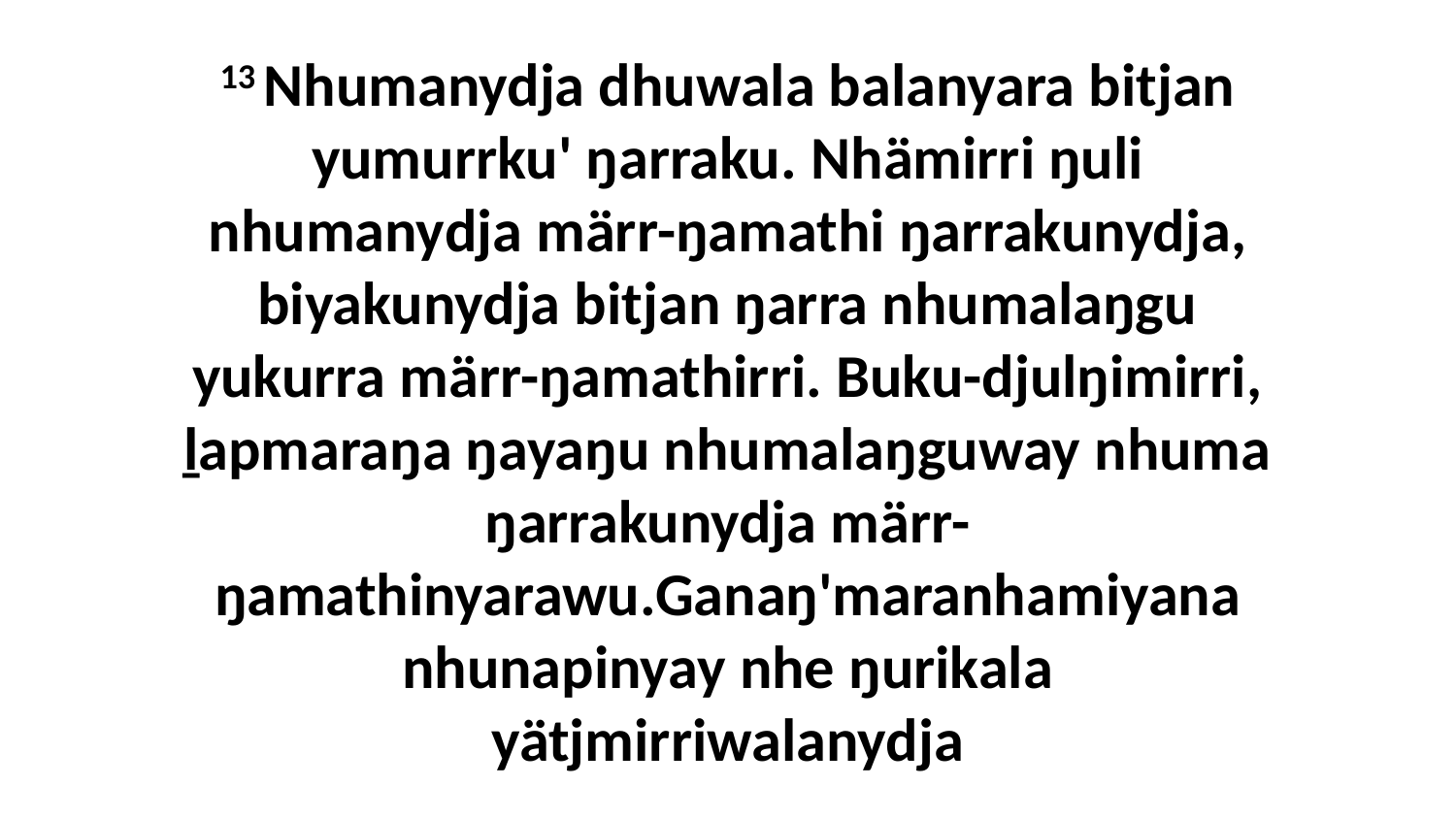

13 Nhumanydja dhuwala balanyara bitjan yumurrku' ŋarraku. Nhämirri ŋuli nhumanydja märr-ŋamathi ŋarrakunydja, biyakunydja bitjan ŋarra nhumalaŋgu yukurra märr-ŋamathirri. Buku-djulŋimirri, ḻapmaraŋa ŋayaŋu nhumalaŋguway nhuma ŋarrakunydja märr-ŋamathinyarawu.Ganaŋ'maranhamiyana nhunapinyay nhe ŋurikala yätjmirriwalanydja